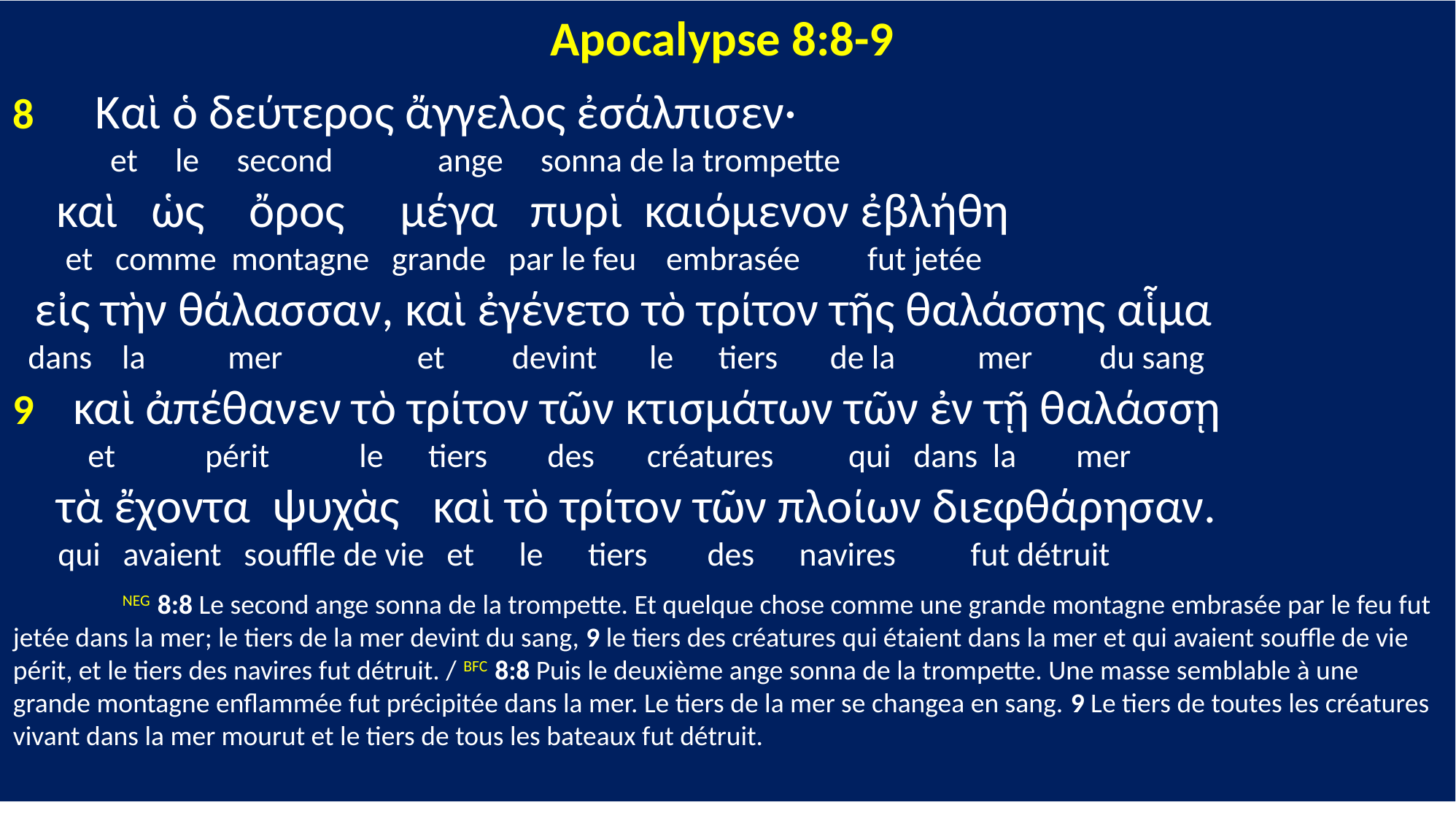

Apocalypse 8:8-9

8      Καὶ ὁ δεύτερος ἄγγελος ἐσάλπισεν·
             et     le     second              ange     sonna de la trompette
    καὶ   ὡς    ὄρος     μέγα   πυρὶ  καιόμενον ἐβλήθη
       et   comme  montagne   grande   par le feu    embrasée         fut jetée
  εἰς τὴν θάλασσαν, καὶ ἐγένετο τὸ τρίτον τῆς θαλάσσης αἷμα
  dans    la           mer                  et         devint       le      tiers       de la           mer         du sang
9    καὶ ἀπέθανεν τὸ τρίτον τῶν κτισμάτων τῶν ἐν τῇ θαλάσσῃ
          et            périt            le      tiers        des       créatures          qui   dans  la        mer
    τὰ ἔχοντα  ψυχὰς   καὶ τὸ τρίτον τῶν πλοίων διεφθάρησαν.
      qui   avaient   souffle de vie   et      le      tiers        des      navires          fut détruit

	NEG  8:8 Le second ange sonna de la trompette. Et quelque chose comme une grande montagne embrasée par le feu fut jetée dans la mer; le tiers de la mer devint du sang, 9 le tiers des créatures qui étaient dans la mer et qui avaient souffle de vie périt, et le tiers des navires fut détruit. / BFC  8:8 Puis le deuxième ange sonna de la trompette. Une masse semblable à une grande montagne enflammée fut précipitée dans la mer. Le tiers de la mer se changea en sang. 9 Le tiers de toutes les créatures vivant dans la mer mourut et le tiers de tous les bateaux fut détruit.